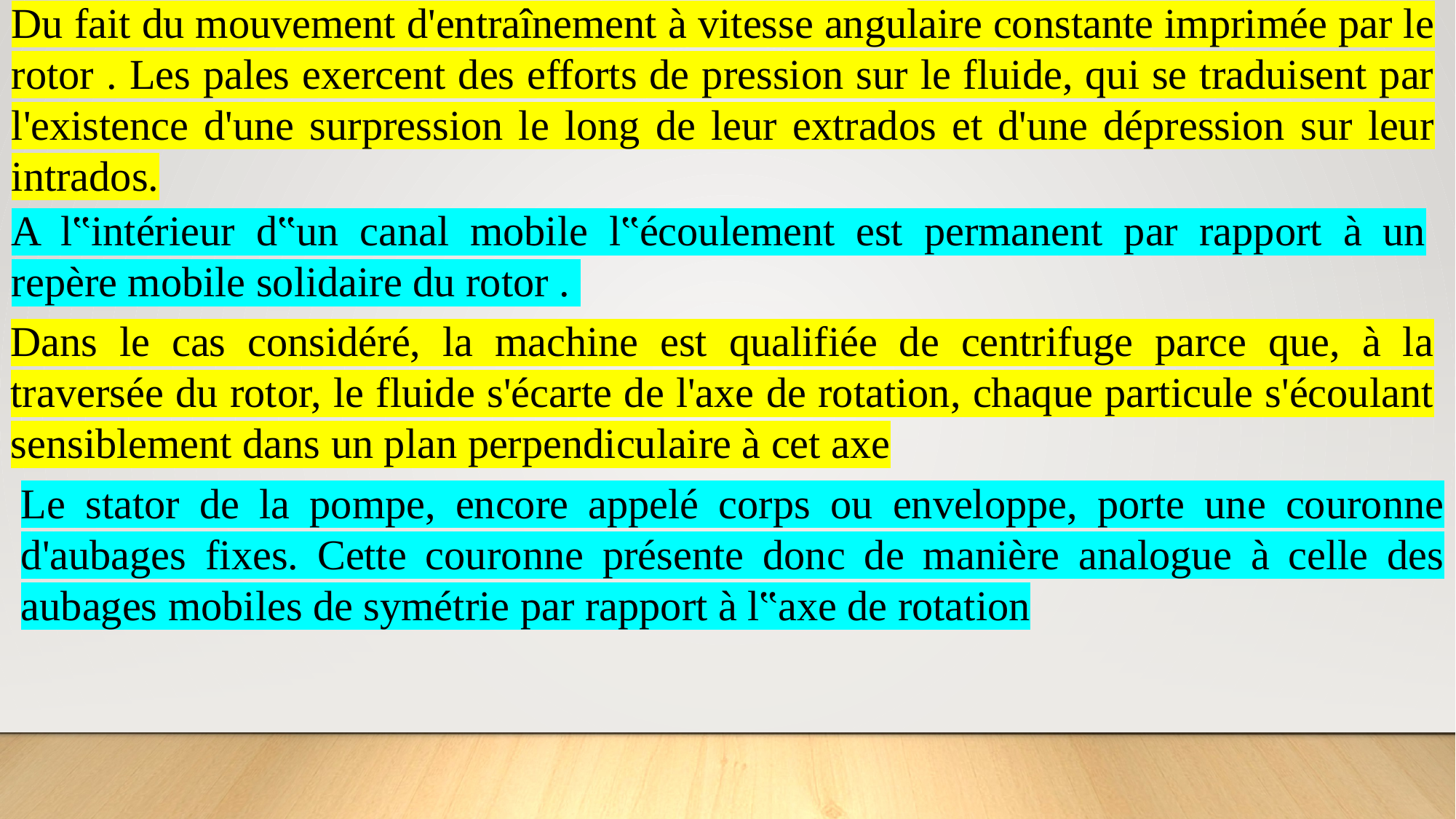

Du fait du mouvement d'entraînement à vitesse angulaire constante imprimée par le rotor . Les pales exercent des efforts de pression sur le fluide, qui se traduisent par l'existence d'une surpression le long de leur extrados et d'une dépression sur leur intrados.
A l‟intérieur d‟un canal mobile l‟écoulement est permanent par rapport à un repère mobile solidaire du rotor .
Dans le cas considéré, la machine est qualifiée de centrifuge parce que, à la traversée du rotor, le fluide s'écarte de l'axe de rotation, chaque particule s'écoulant sensiblement dans un plan perpendiculaire à cet axe
Le stator de la pompe, encore appelé corps ou enveloppe, porte une couronne d'aubages fixes. Cette couronne présente donc de manière analogue à celle des aubages mobiles de symétrie par rapport à l‟axe de rotation